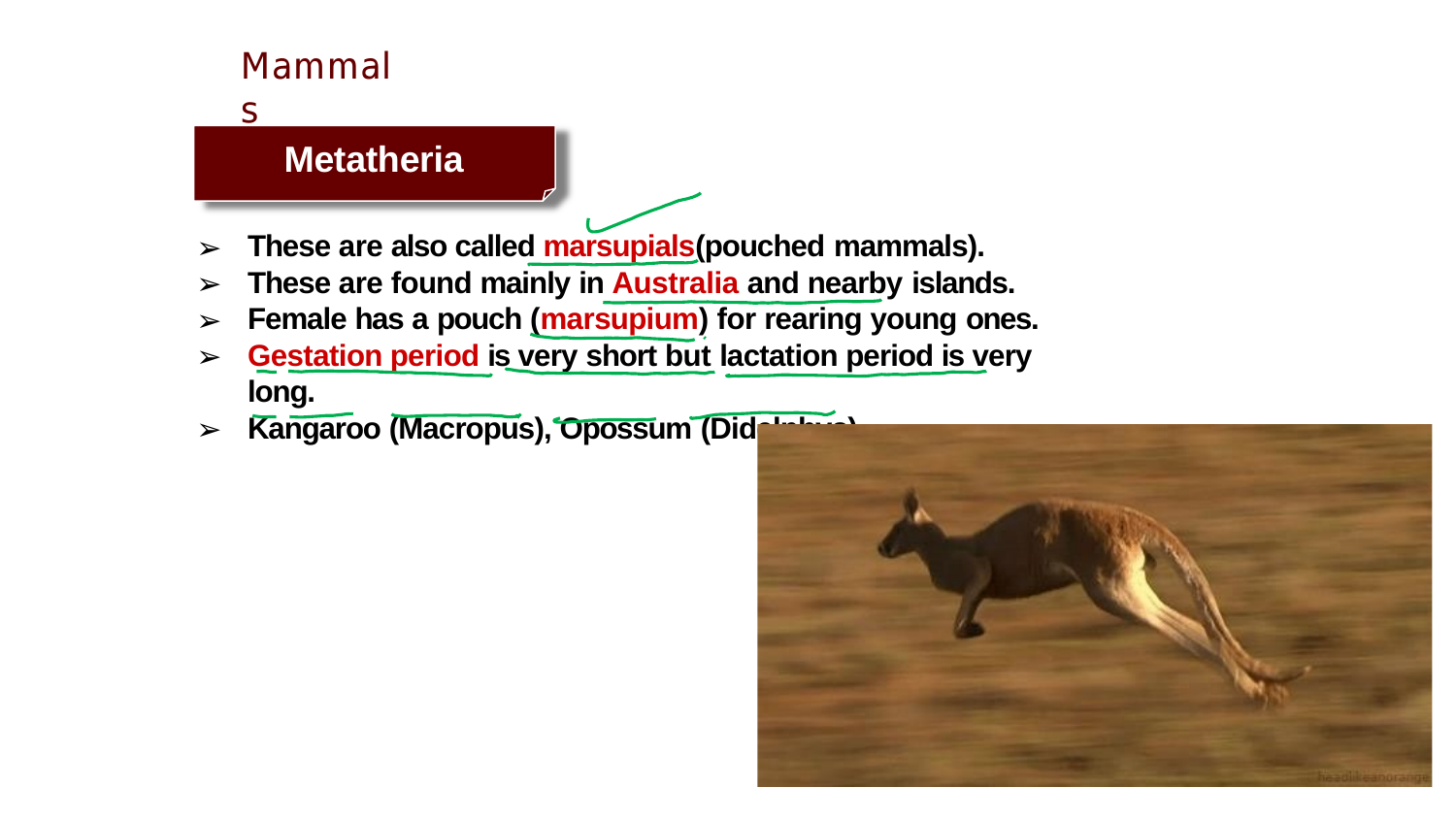

# Mammals

Metatheria

These are also called marsupials(pouched mammals).
These are found mainly in Australia and nearby islands.
Female has a pouch (marsupium) for rearing young ones.
Gestation period is very short but lactation period is very long.
Kangaroo (Macropus), Opossum (Didelphys)